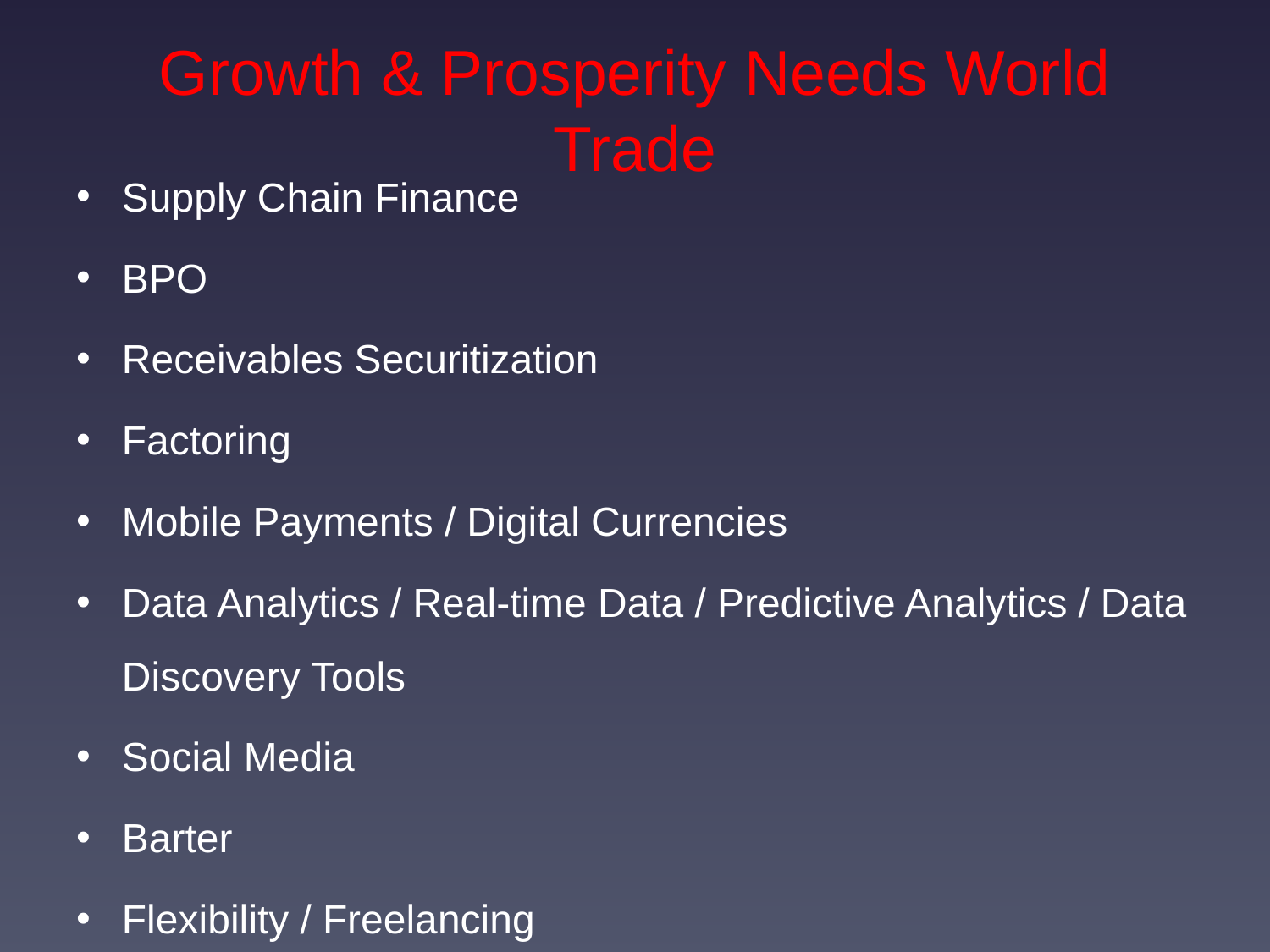

# Growth & Prosperity Needs World Trade
Supply Chain Finance
BPO
Receivables Securitization
Factoring
Mobile Payments / Digital Currencies
Data Analytics / Real-time Data / Predictive Analytics / Data Discovery Tools
Social Media
Barter
Flexibility / Freelancing